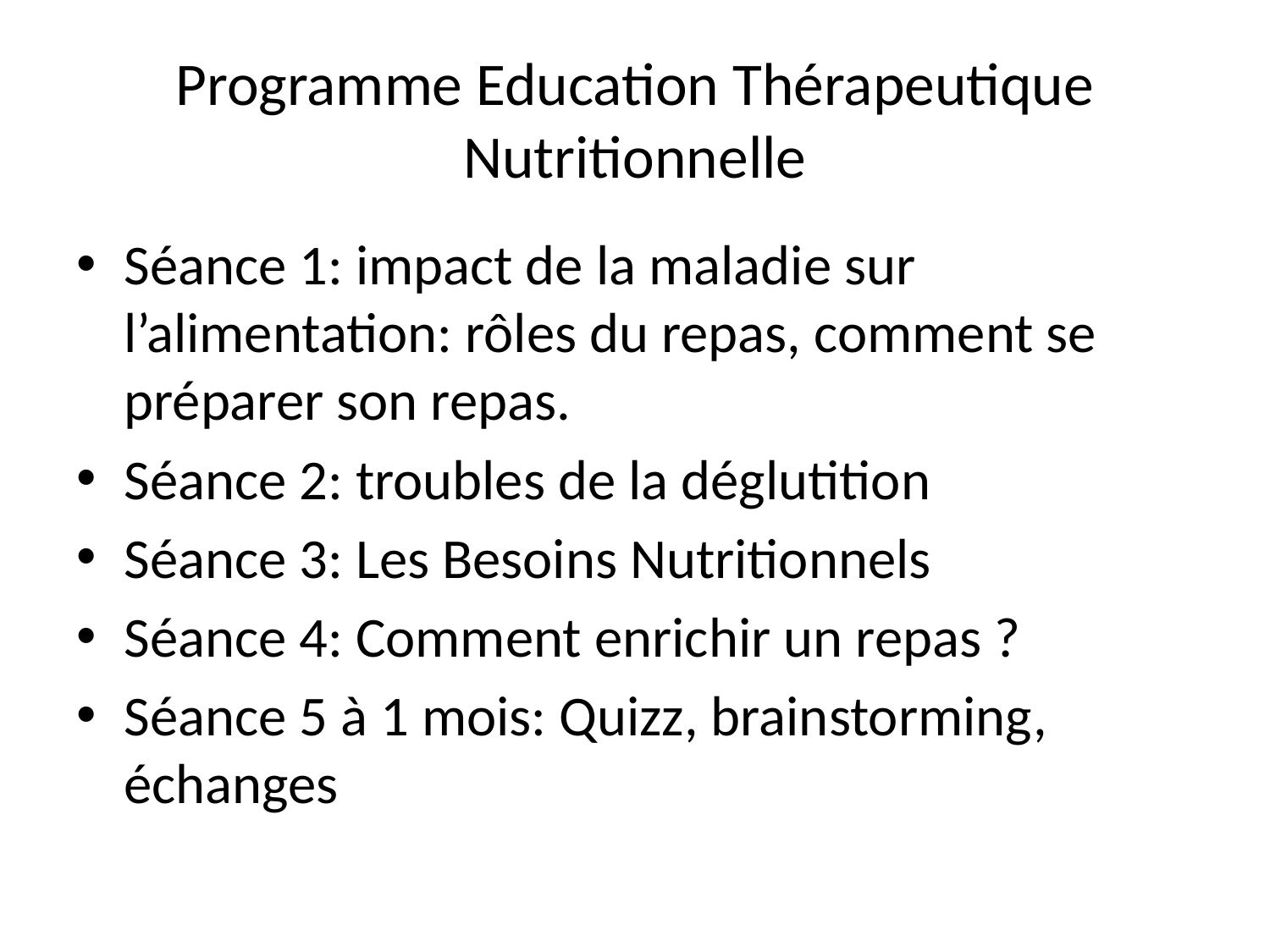

# Programme Education Thérapeutique Nutritionnelle
Séance 1: impact de la maladie sur l’alimentation: rôles du repas, comment se préparer son repas.
Séance 2: troubles de la déglutition
Séance 3: Les Besoins Nutritionnels
Séance 4: Comment enrichir un repas ?
Séance 5 à 1 mois: Quizz, brainstorming, échanges